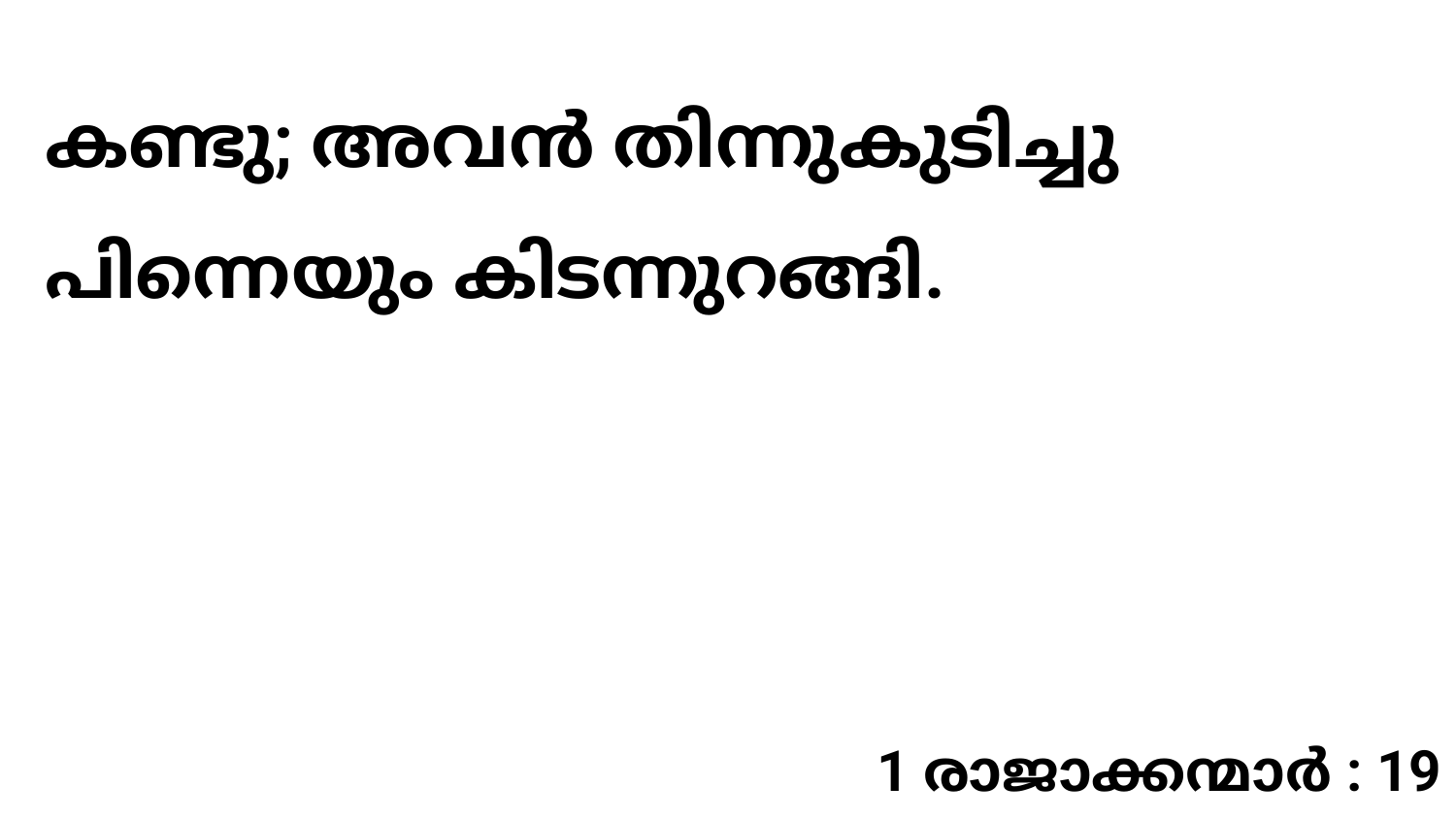

കണ്ടു; അവൻ തിന്നുകുടിച്ചു പിന്നെയും കിടന്നുറങ്ങി.
1 രാജാക്കന്മാർ : 19